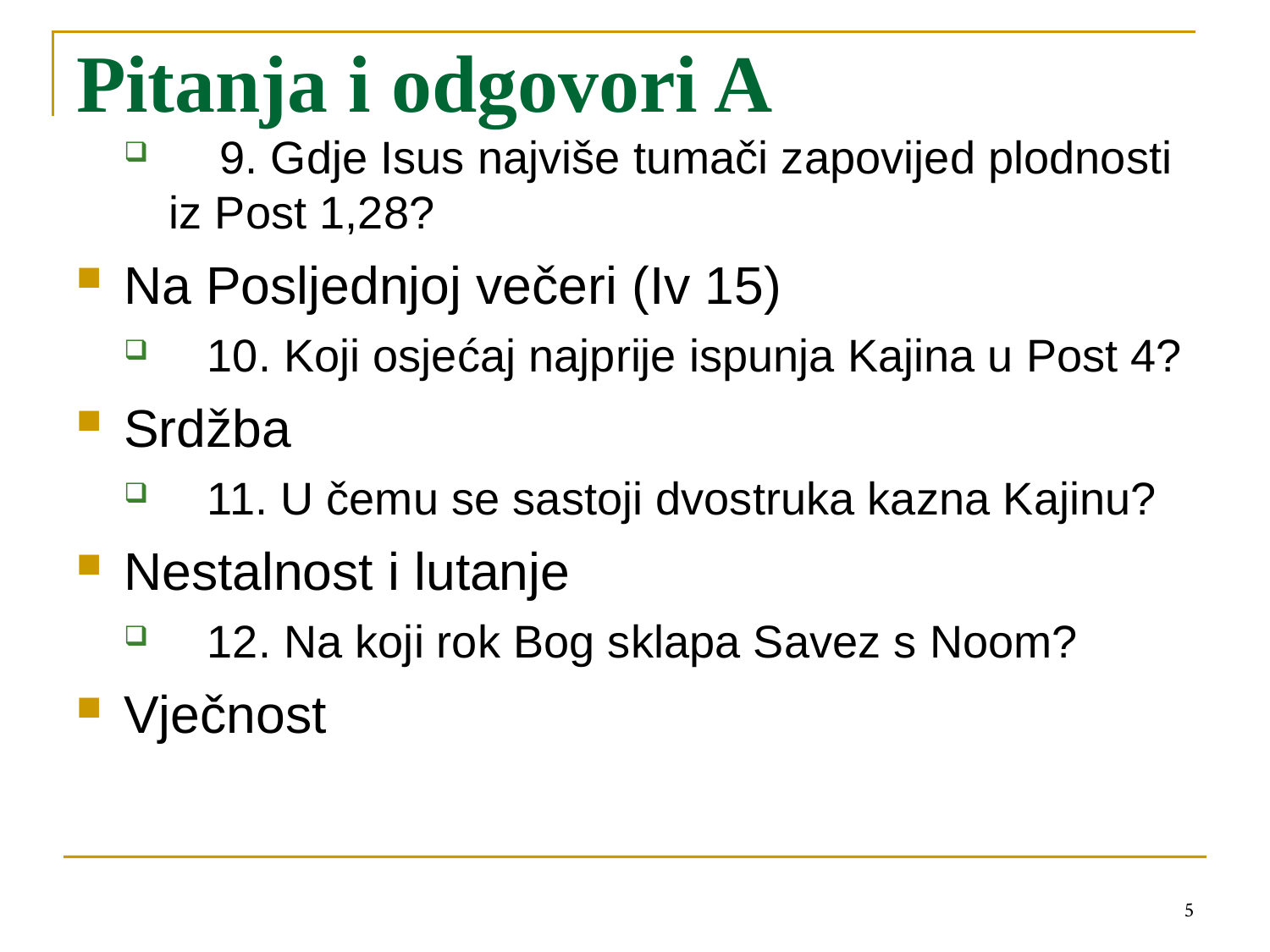

# Pitanja i odgovori A
    9. Gdje Isus najviše tumači zapovijed plodnosti iz Post 1,28?
Na Posljednjoj večeri (Iv 15)
   10. Koji osjećaj najprije ispunja Kajina u Post 4?
Srdžba
   11. U čemu se sastoji dvostruka kazna Kajinu?
Nestalnost i lutanje
   12. Na koji rok Bog sklapa Savez s Noom?
Vječnost
5